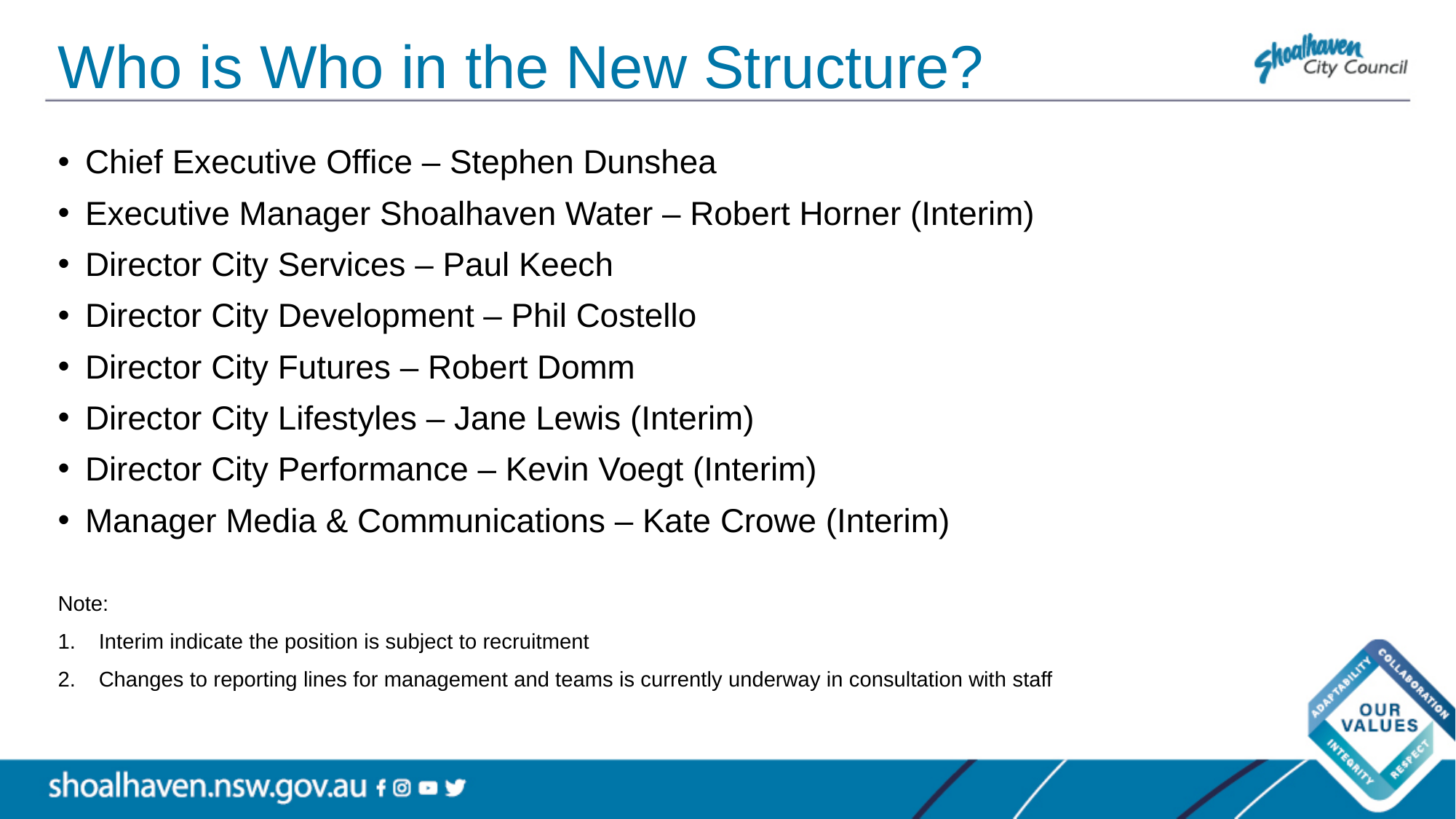

# Who is Who in the New Structure?
Chief Executive Office – Stephen Dunshea
Executive Manager Shoalhaven Water – Robert Horner (Interim)
Director City Services – Paul Keech
Director City Development – Phil Costello
Director City Futures – Robert Domm
Director City Lifestyles – Jane Lewis (Interim)
Director City Performance – Kevin Voegt (Interim)
Manager Media & Communications – Kate Crowe (Interim)

Note:
Interim indicate the position is subject to recruitment
Changes to reporting lines for management and teams is currently underway in consultation with staff